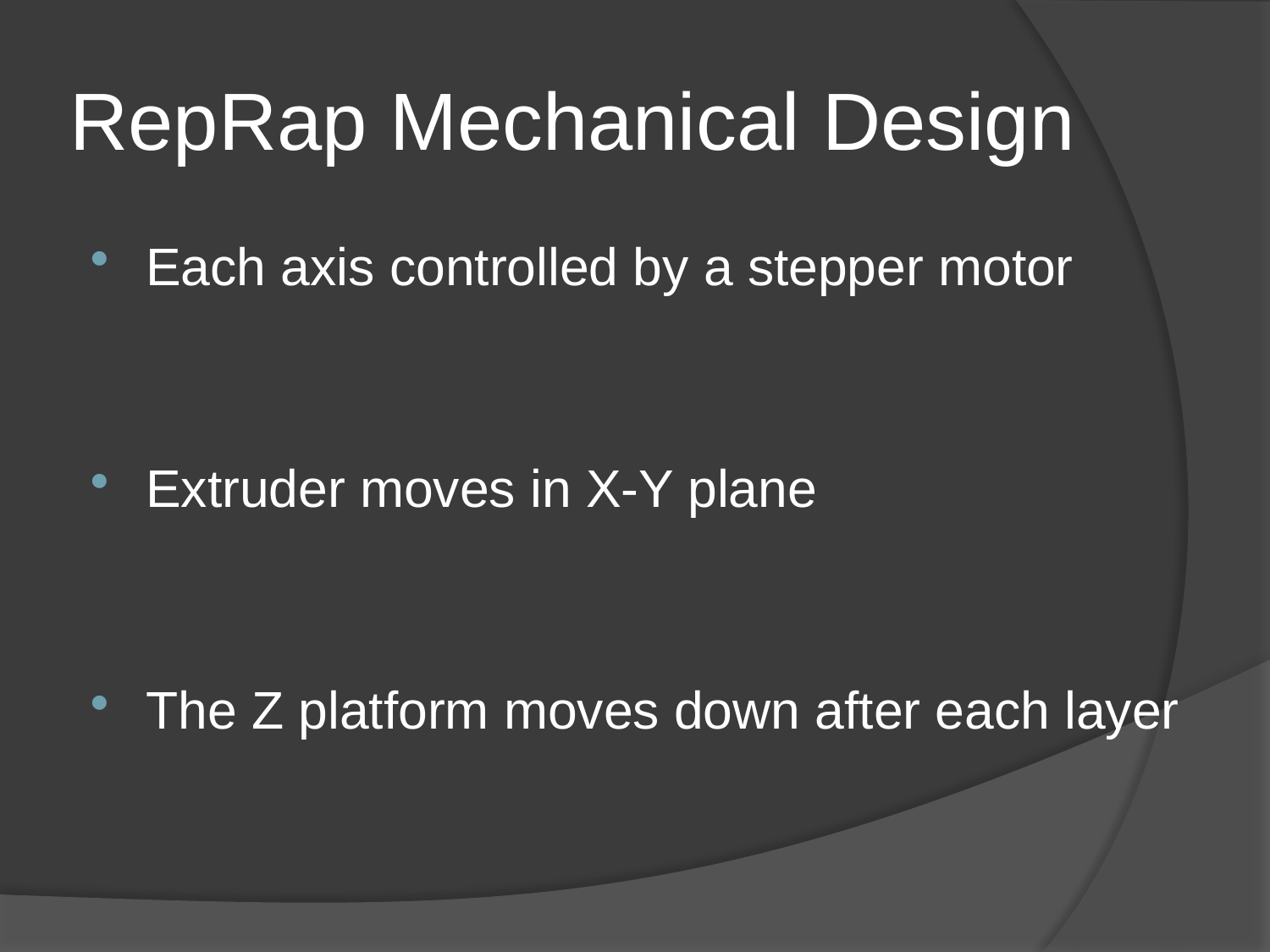

# RepRap Mechanical Design
Each axis controlled by a stepper motor

Extruder moves in X-Y plane

The Z platform moves down after each layer